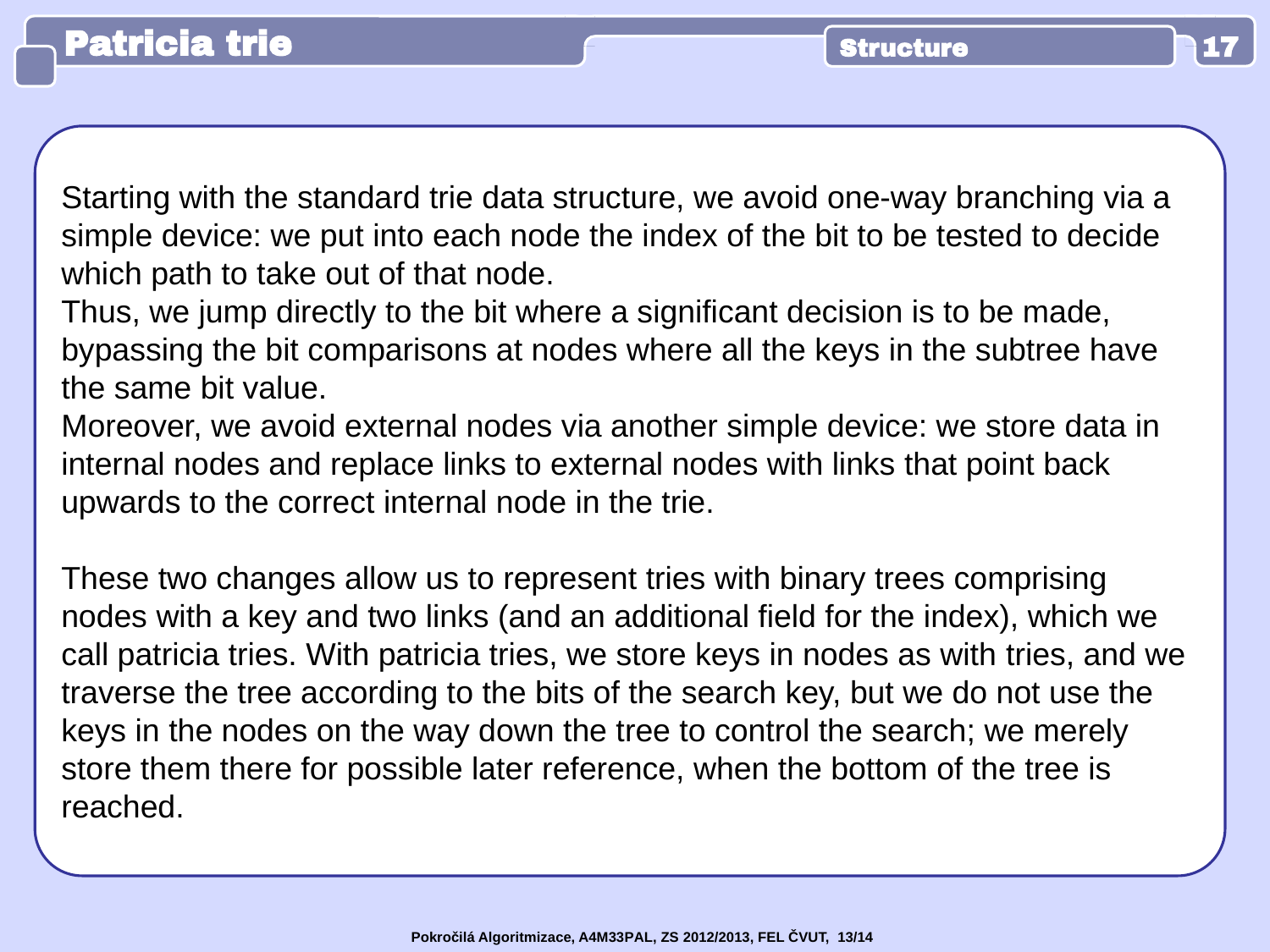

Patricia trie

Structure
17

Starting with the standard trie data structure, we avoid one-way branching via a simple device: we put into each node the index of the bit to be tested to decide which path to take out of that node.
Thus, we jump directly to the bit where a significant decision is to be made, bypassing the bit comparisons at nodes where all the keys in the subtree have the same bit value.
Moreover, we avoid external nodes via another simple device: we store data in internal nodes and replace links to external nodes with links that point back upwards to the correct internal node in the trie.

These two changes allow us to represent tries with binary trees comprising nodes with a key and two links (and an additional field for the index), which we call patricia tries. With patricia tries, we store keys in nodes as with tries, and we traverse the tree according to the bits of the search key, but we do not use the keys in the nodes on the way down the tree to control the search; we merely store them there for possible later reference, when the bottom of the tree is reached.
Pokročilá Algoritmizace, A4M33PAL, ZS 2012/2013, FEL ČVUT,  13/14